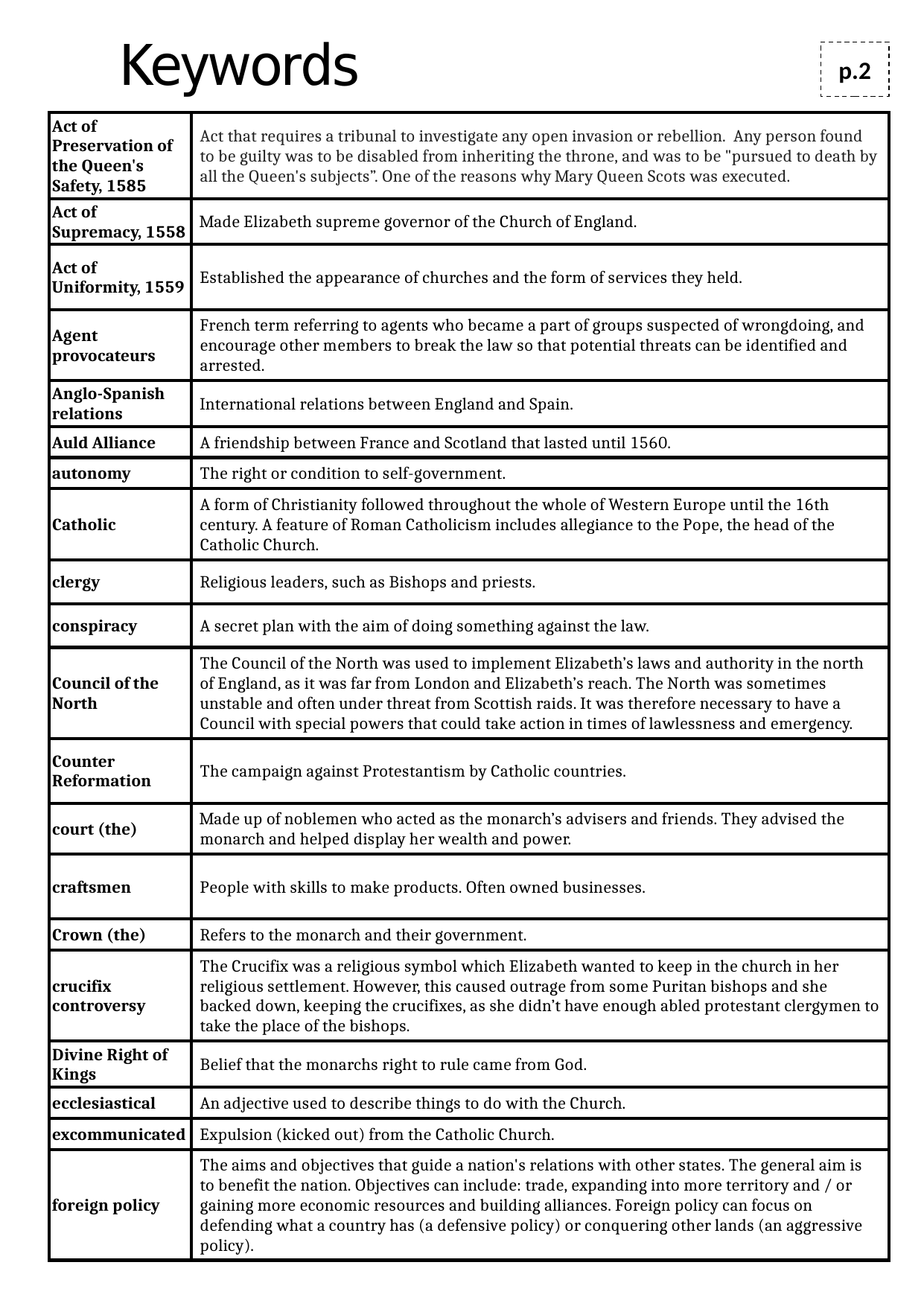

Keywords
p.2
| Act of Preservation of the Queen's Safety, 1585 | Act that requires a tribunal to investigate any open invasion or rebellion.  Any person found to be guilty was to be disabled from inheriting the throne, and was to be "pursued to death by all the Queen's subjects”. One of the reasons why Mary Queen Scots was executed. |
| --- | --- |
| Act of Supremacy, 1558 | Made Elizabeth supreme governor of the Church of England. |
| Act of Uniformity, 1559 | Established the appearance of churches and the form of services they held. |
| Agent provocateurs | French term referring to agents who became a part of groups suspected of wrongdoing, and encourage other members to break the law so that potential threats can be identified and arrested. |
| Anglo-Spanish relations | International relations between England and Spain. |
| Auld Alliance | A friendship between France and Scotland that lasted until 1560. |
| autonomy | The right or condition to self-government. |
| Catholic | A form of Christianity followed throughout the whole of Western Europe until the 16th century. A feature of Roman Catholicism includes allegiance to the Pope, the head of the Catholic Church. |
| clergy | Religious leaders, such as Bishops and priests. |
| conspiracy | A secret plan with the aim of doing something against the law. |
| Council of the North | The Council of the North was used to implement Elizabeth’s laws and authority in the north of England, as it was far from London and Elizabeth’s reach. The North was sometimes unstable and often under threat from Scottish raids. It was therefore necessary to have a Council with special powers that could take action in times of lawlessness and emergency. |
| Counter Reformation | The campaign against Protestantism by Catholic countries. |
| court (the) | Made up of noblemen who acted as the monarch’s advisers and friends. They advised the monarch and helped display her wealth and power. |
| craftsmen | People with skills to make products. Often owned businesses. |
| Crown (the) | Refers to the monarch and their government. |
| crucifix controversy | The Crucifix was a religious symbol which Elizabeth wanted to keep in the church in her religious settlement. However, this caused outrage from some Puritan bishops and she backed down, keeping the crucifixes, as she didn’t have enough abled protestant clergymen to take the place of the bishops. |
| Divine Right of Kings | Belief that the monarchs right to rule came from God. |
| ecclesiastical | An adjective used to describe things to do with the Church. |
| excommunicated | Expulsion (kicked out) from the Catholic Church. |
| foreign policy | The aims and objectives that guide a nation's relations with other states. The general aim is to benefit the nation. Objectives can include: trade, expanding into more territory and / or gaining more economic resources and building alliances. Foreign policy can focus on defending what a country has (a defensive policy) or conquering other lands (an aggressive policy). |